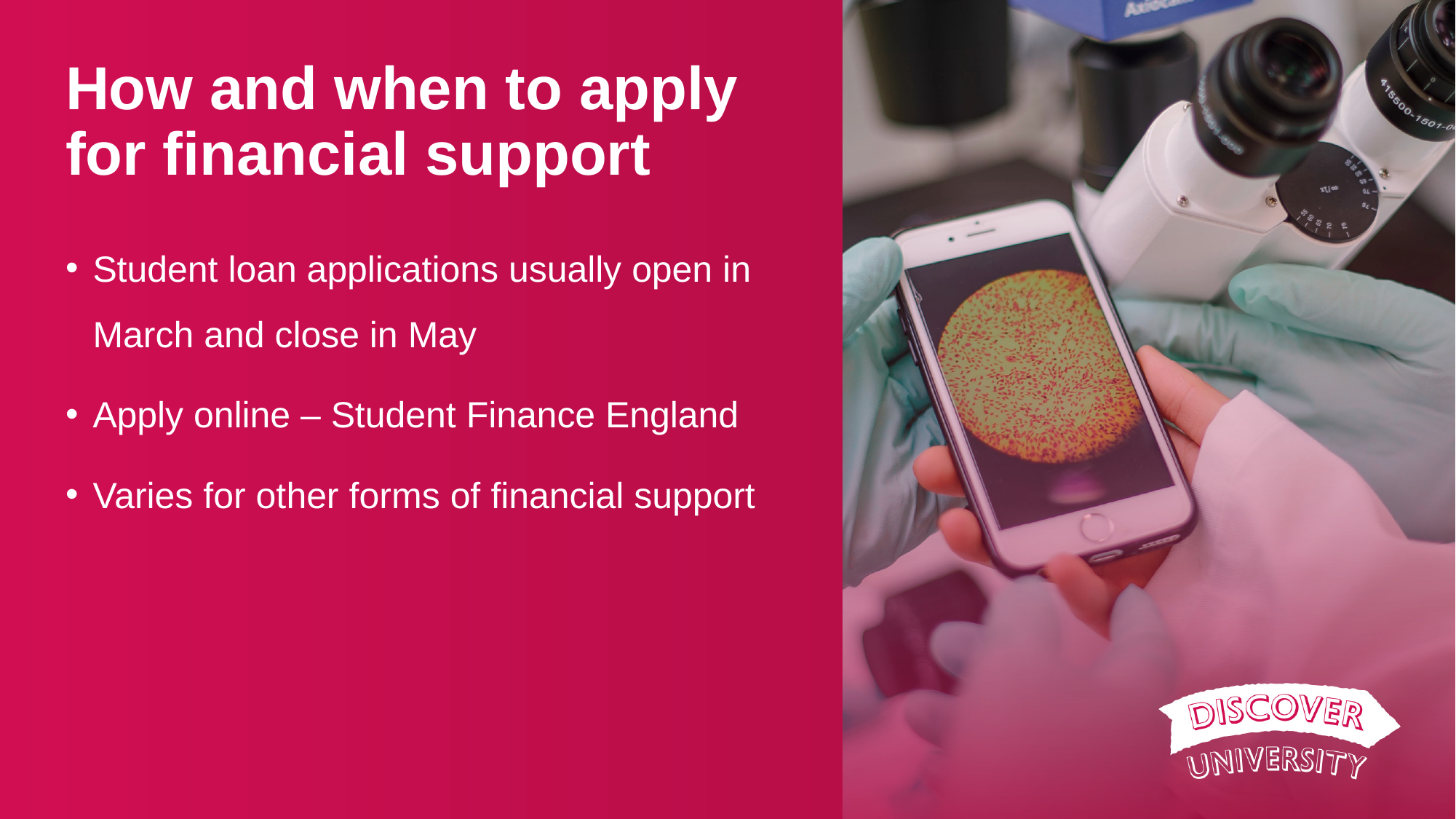

# How and when to apply for financial support
Student loan applications usually open in March and close in May
Apply online – Student Finance England
Varies for other forms of financial support